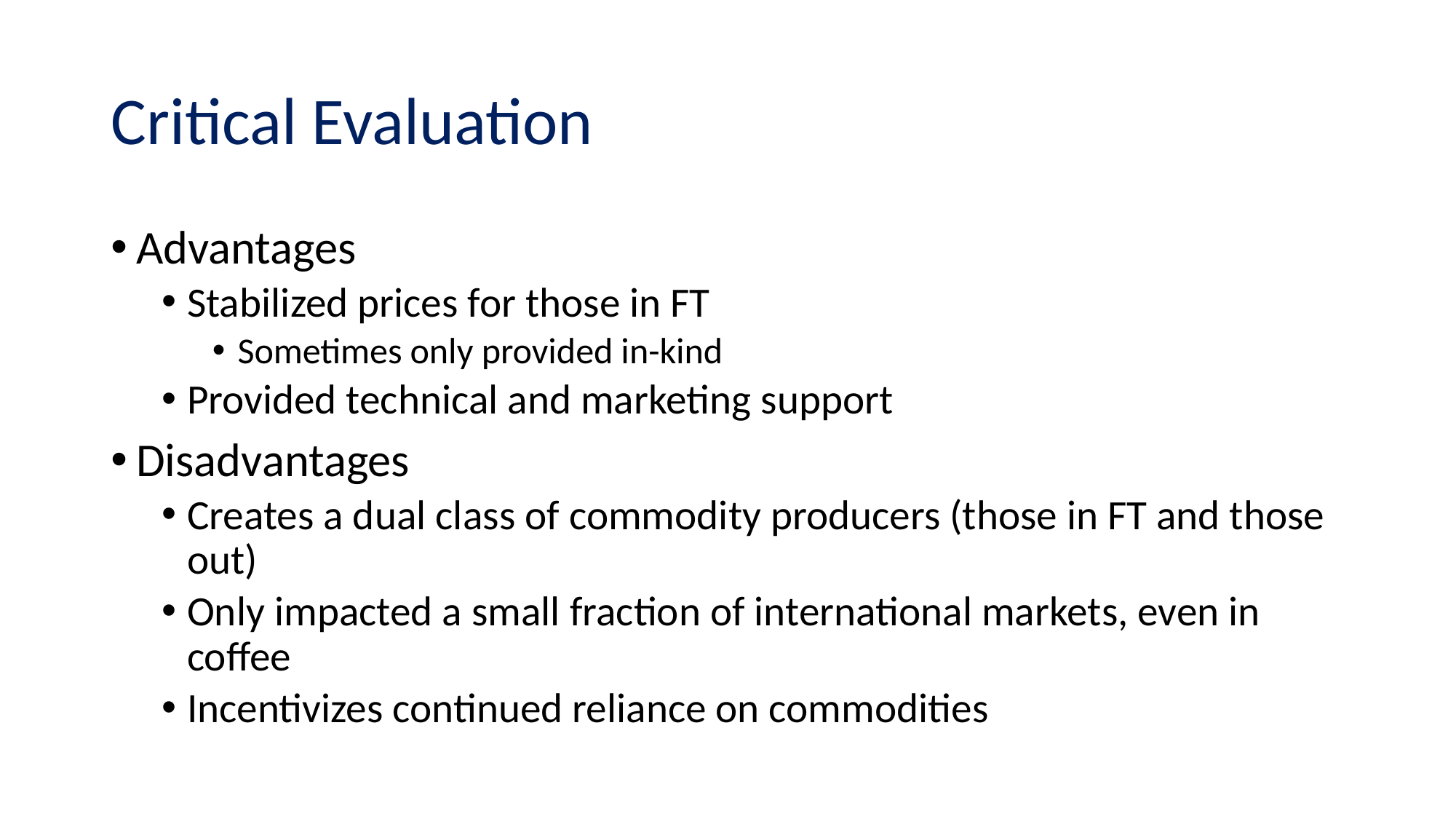

# Critical Evaluation
Advantages
Stabilized prices for those in FT
Sometimes only provided in-kind
Provided technical and marketing support
Disadvantages
Creates a dual class of commodity producers (those in FT and those out)
Only impacted a small fraction of international markets, even in coffee
Incentivizes continued reliance on commodities